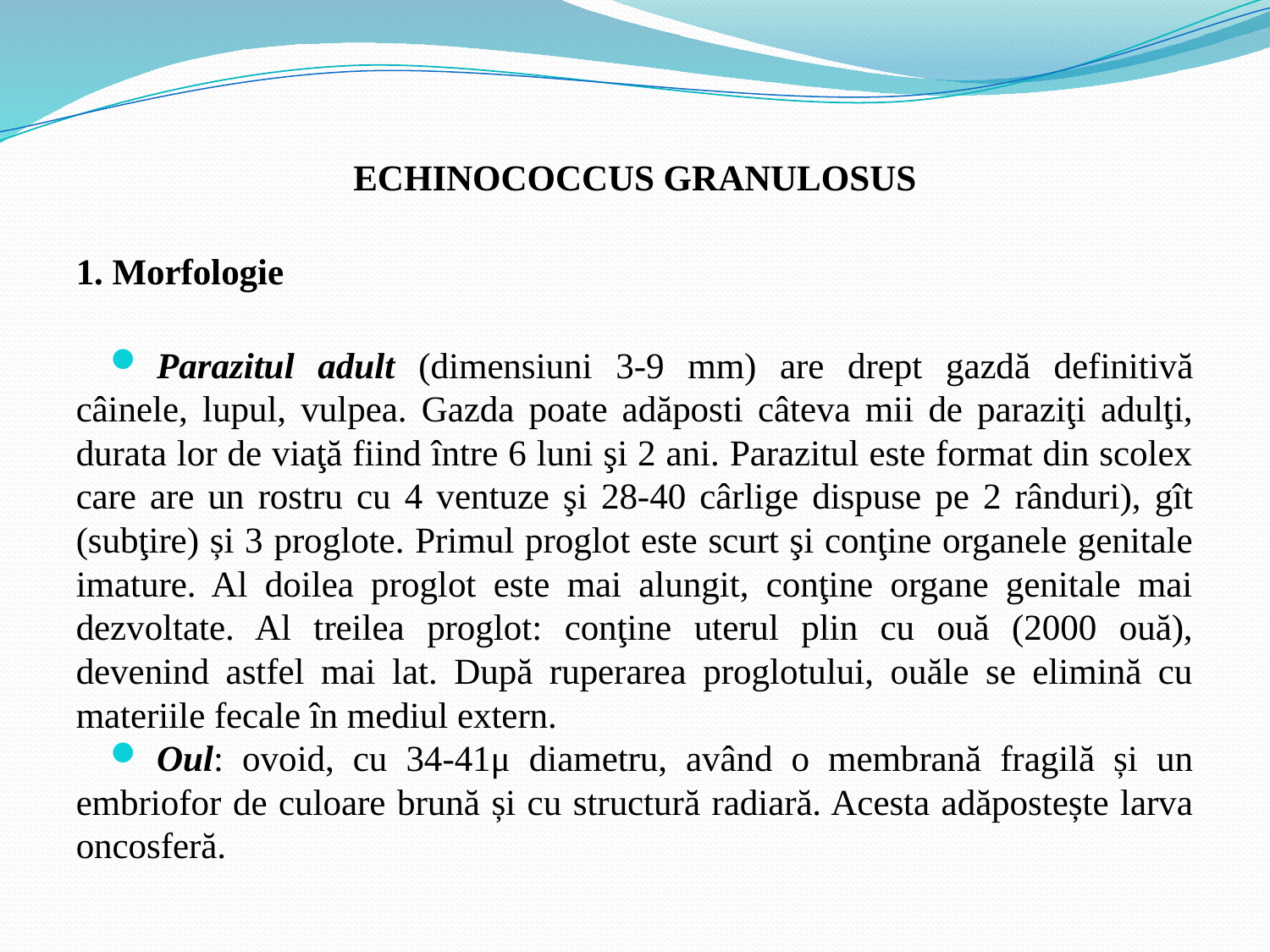

ECHINOCOCCUS GRANULOSUS

1. Morfologie

Parazitul adult (dimensiuni 3-9 mm) are drept gazdă definitivă câinele, lupul, vulpea. Gazda poate adăposti câteva mii de paraziţi adulţi, durata lor de viaţă fiind între 6 luni şi 2 ani. Parazitul este format din scolex care are un rostru cu 4 ventuze şi 28-40 cârlige dispuse pe 2 rânduri), gît (subţire) și 3 proglote. Primul proglot este scurt şi conţine organele genitale imature. Al doilea proglot este mai alungit, conţine organe genitale mai dezvoltate. Al treilea proglot: conţine uterul plin cu ouă (2000 ouă), devenind astfel mai lat. După ruperarea proglotului, ouăle se elimină cu materiile fecale în mediul extern.
Oul: ovoid, cu 34-41μ diametru, având o membrană fragilă și un embriofor de culoare brună și cu structură radiară. Acesta adăpostește larva oncosferă.